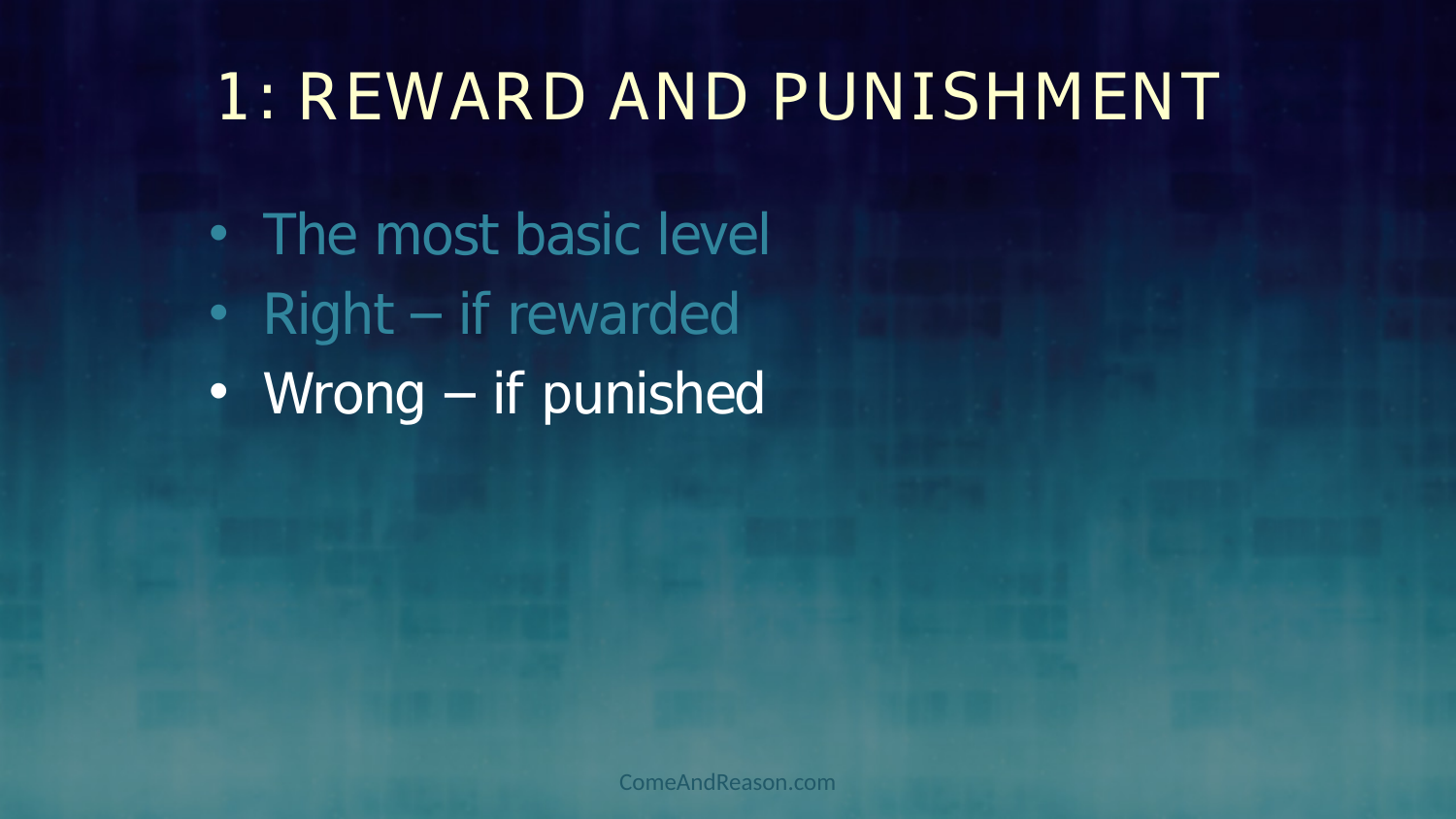

# 1: Reward and Punishment
The most basic level
Right – if rewarded
Wrong – if punished
ComeAndReason.com